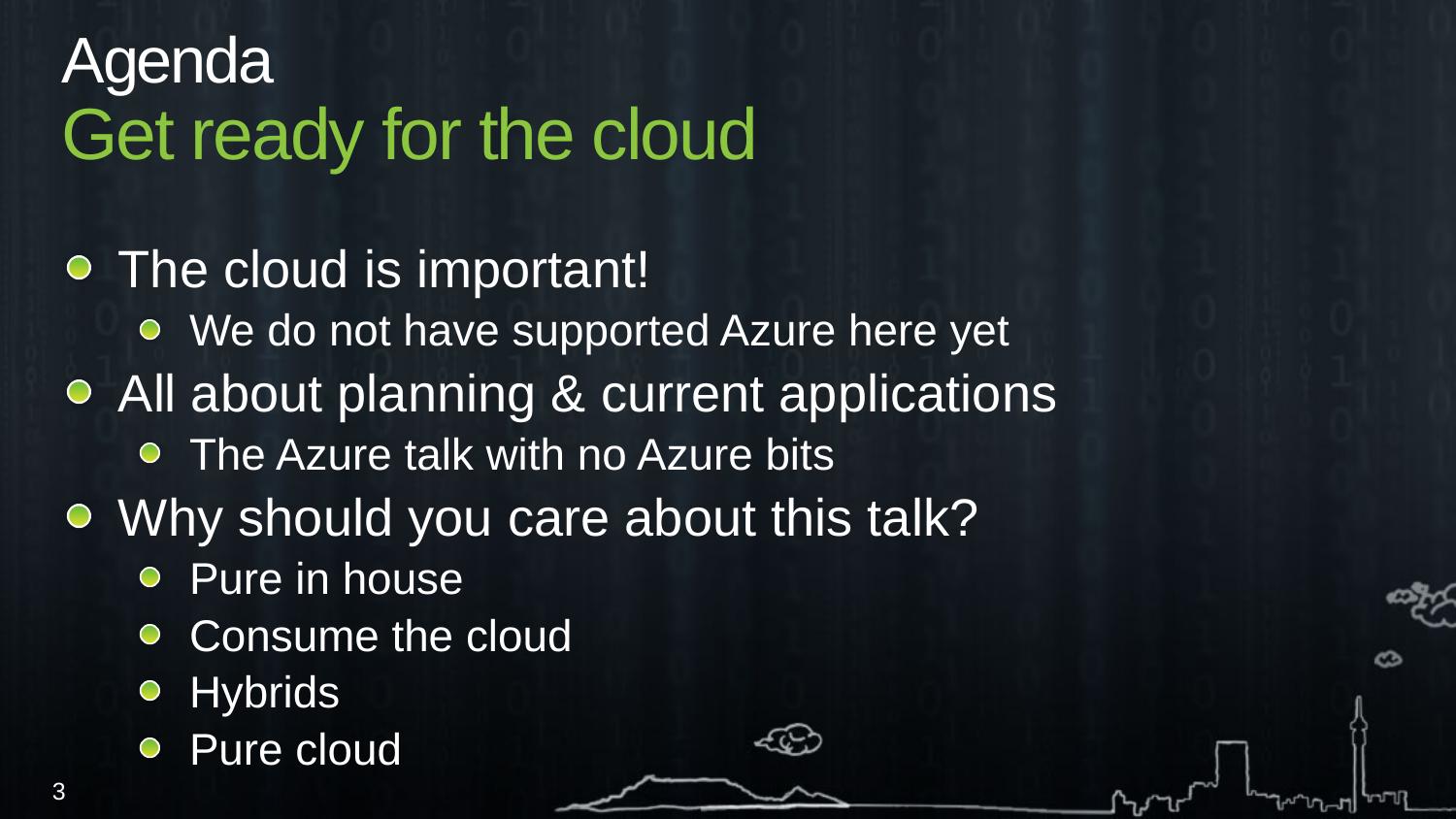

# Agenda Get ready for the cloud

The cloud is important!
We do not have supported Azure here yet
All about planning & current applications
The Azure talk with no Azure bits
Why should you care about this talk?
Pure in house
Consume the cloud
Hybrids
Pure cloud